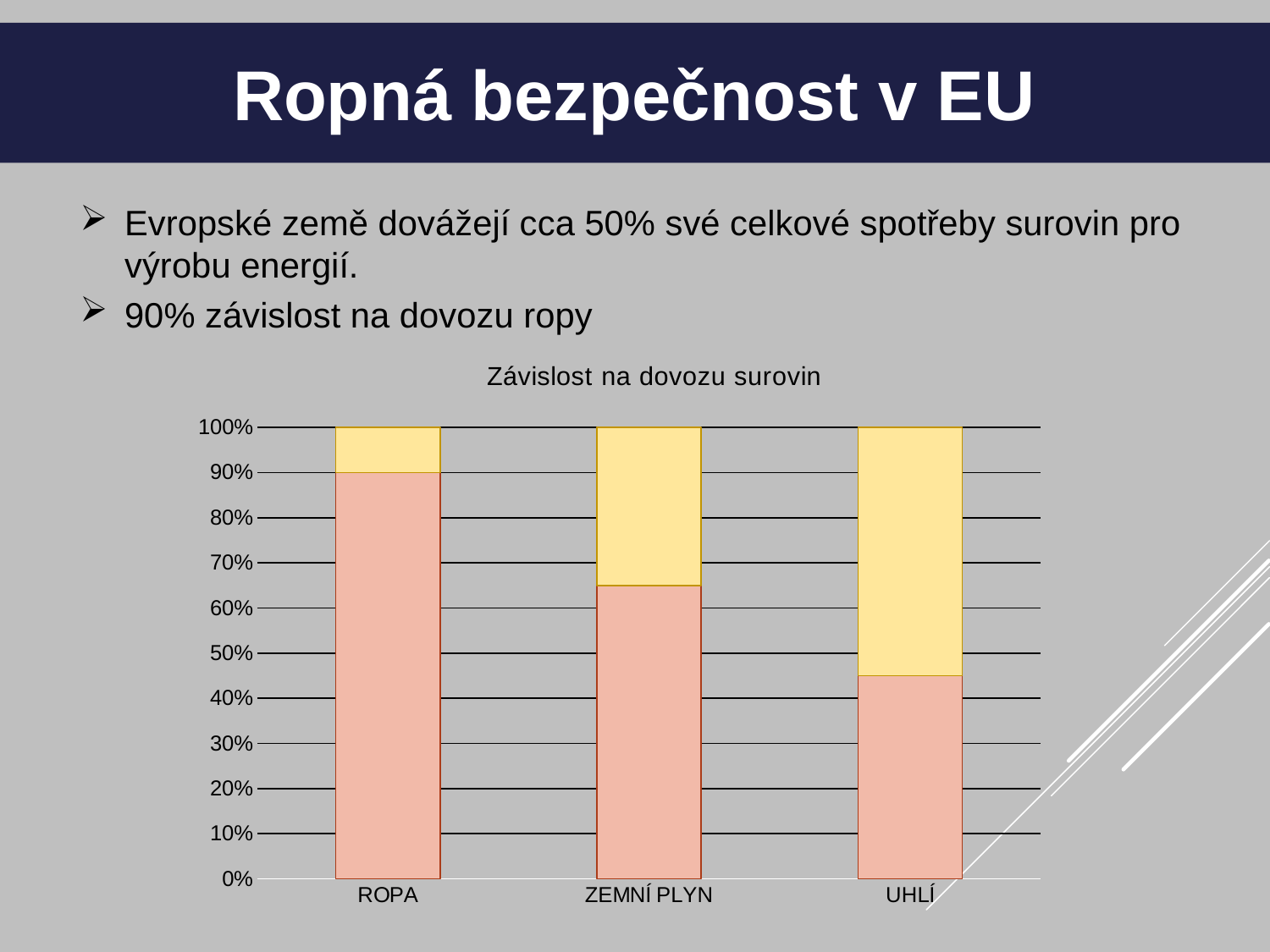

Ropná bezpečnost v EU
Evropské země dovážejí cca 50% své celkové spotřeby surovin pro výrobu energií.
90% závislost na dovozu ropy

### Chart: Závislost na dovozu surovin

| Category | Dovoz | Jiné zdroje |
|---|---|---|
| ROPA | 90.0 | 10.0 |
| ZEMNÍ PLYN | 65.0 | 35.0 |
| UHLÍ | 45.0 | 55.0 |